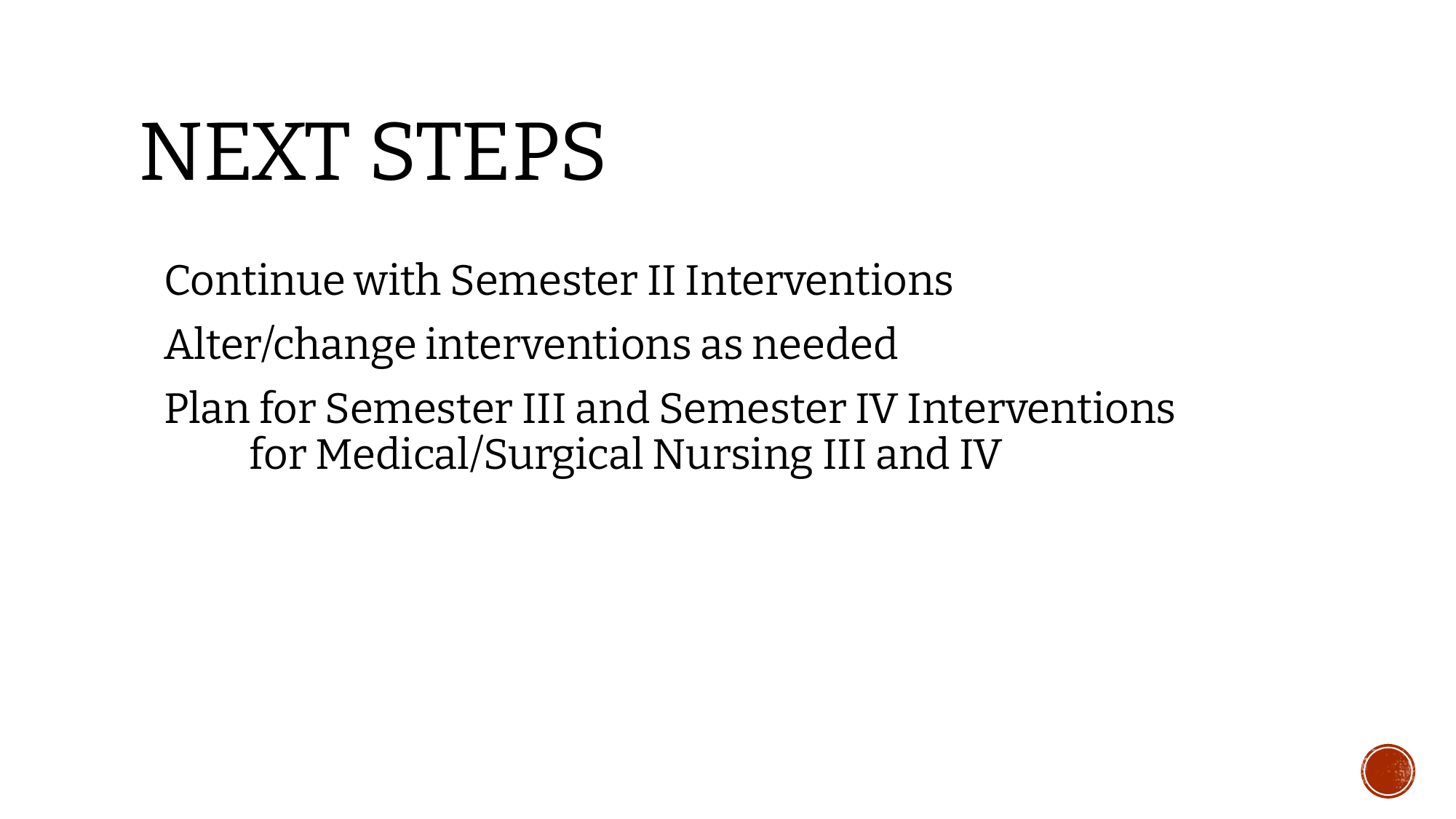

# Next steps
   Continue with Semester II Interventions
   Alter/change interventions as needed
   Plan for Semester III and Semester IV Interventions
             for Medical/Surgical Nursing III and IV